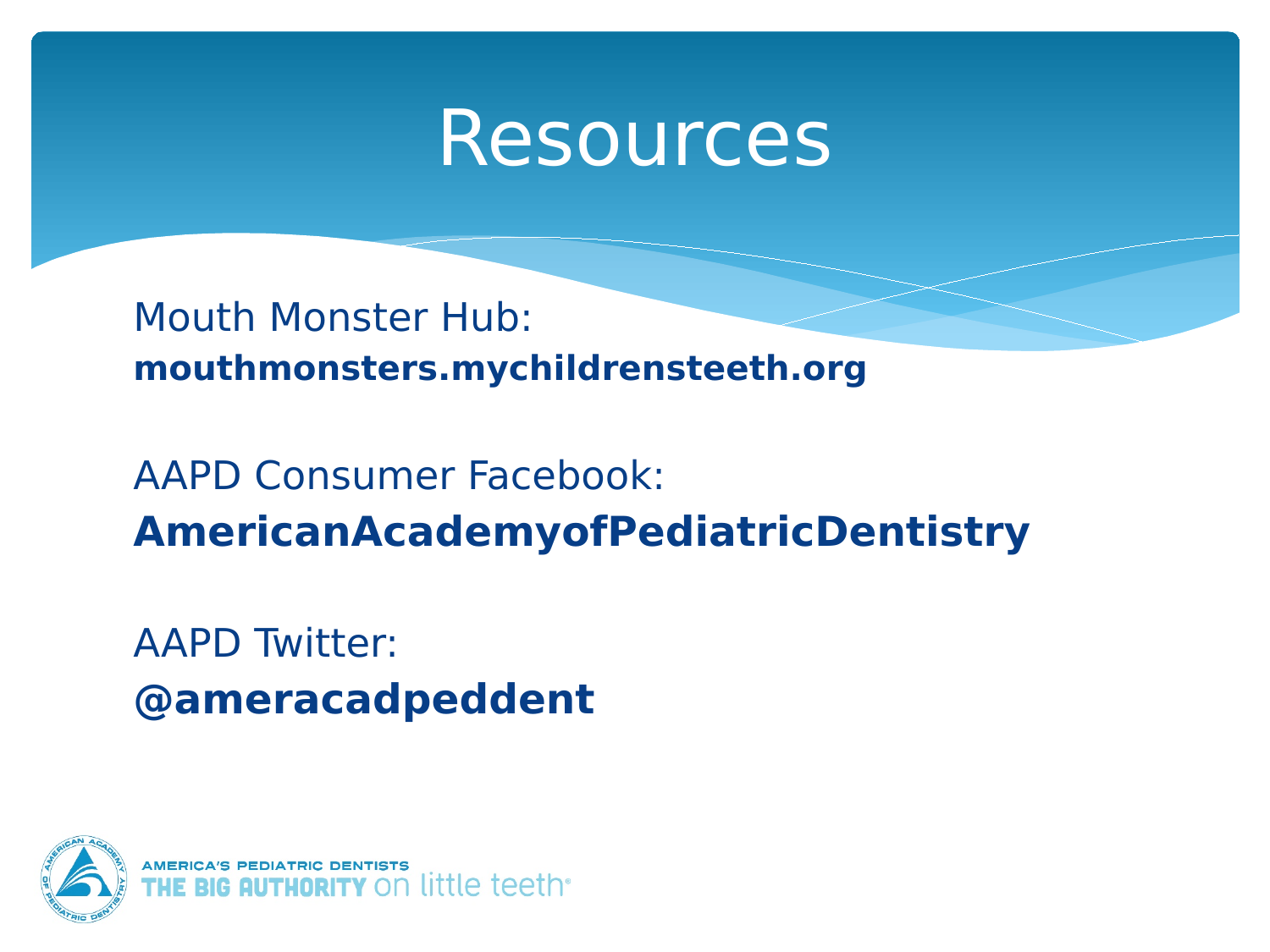

# Resources
Mouth Monster Hub:
mouthmonsters.mychildrensteeth.org

AAPD Consumer Facebook:
AmericanAcademyofPediatricDentistry

AAPD Twitter:
@ameracadpeddent